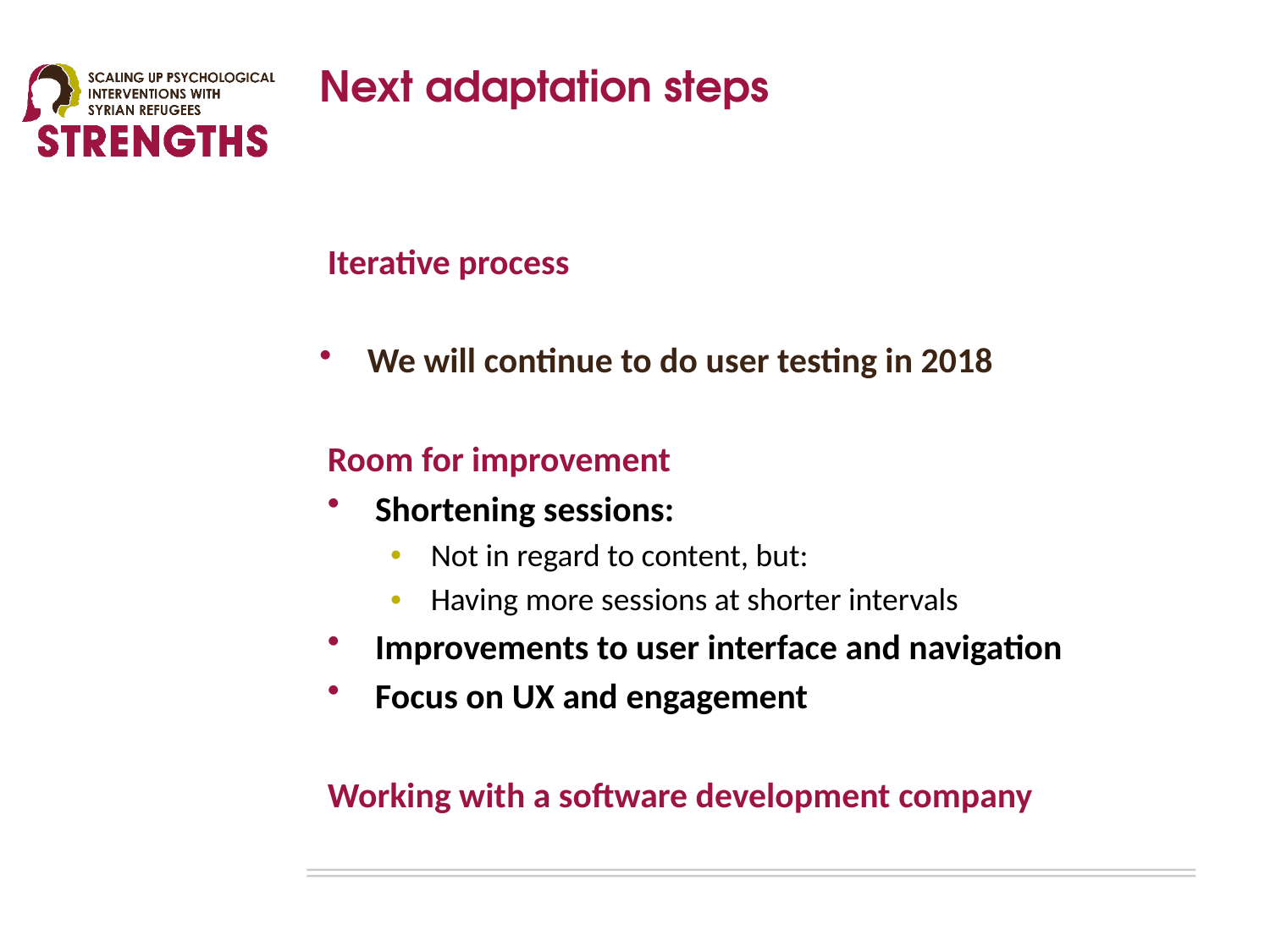

# Next adaptation steps
Iterative process

We will continue to do user testing in 2018

Room for improvement
Shortening sessions:
Not in regard to content, but:
Having more sessions at shorter intervals
Improvements to user interface and navigation
Focus on UX and engagement

Working with a software development company